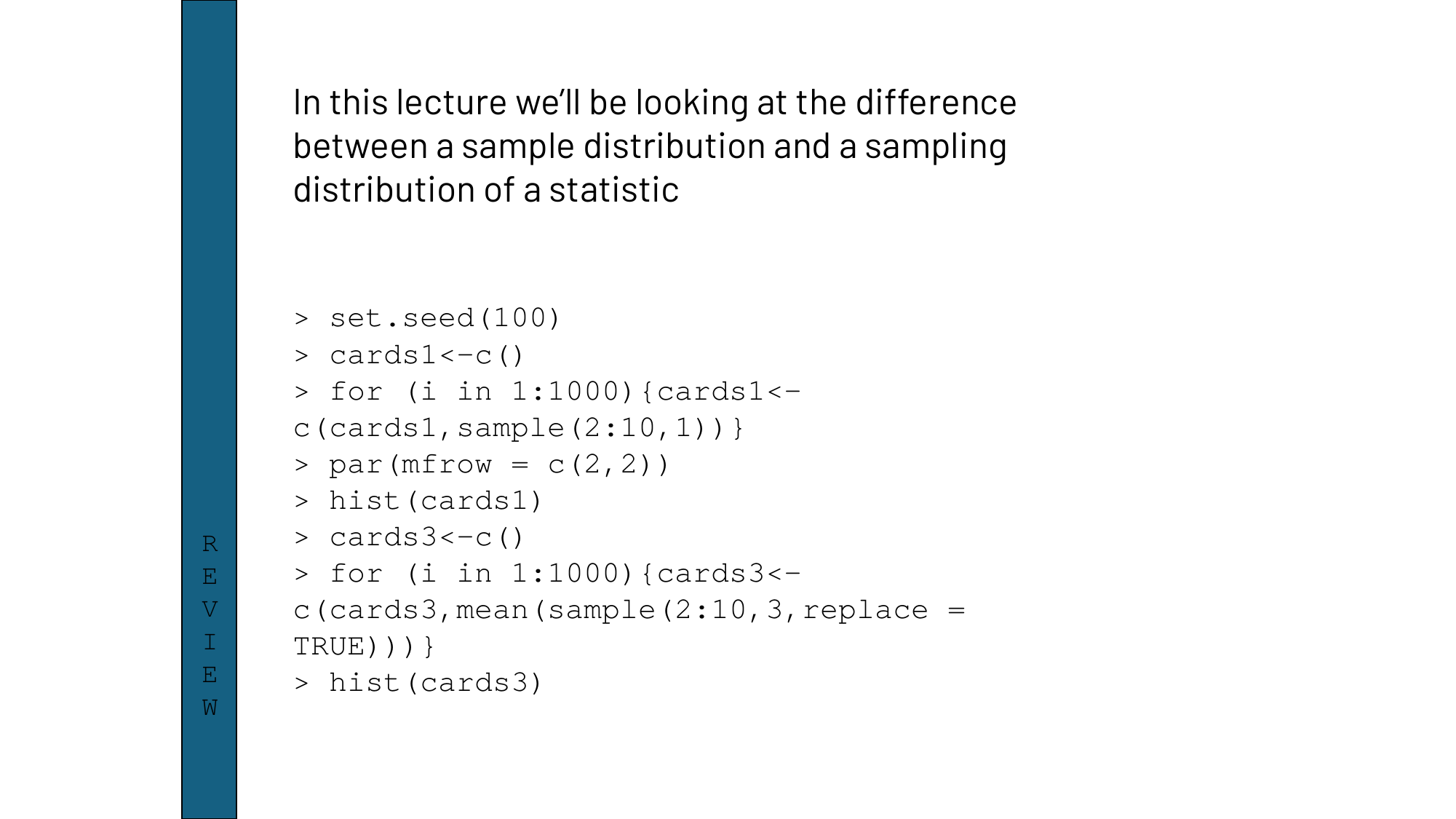

In this lecture we’ll be looking at the difference between a sample distribution and a sampling distribution of a statistic
> set.seed(100)
> cards1<-c()
> for (i in 1:1000){cards1<-c(cards1,sample(2:10,1))}
> par(mfrow = c(2,2))
> hist(cards1)
> cards3<-c()
> for (i in 1:1000){cards3<-c(cards3,mean(sample(2:10,3,replace = TRUE)))}
> hist(cards3)
REVIEW